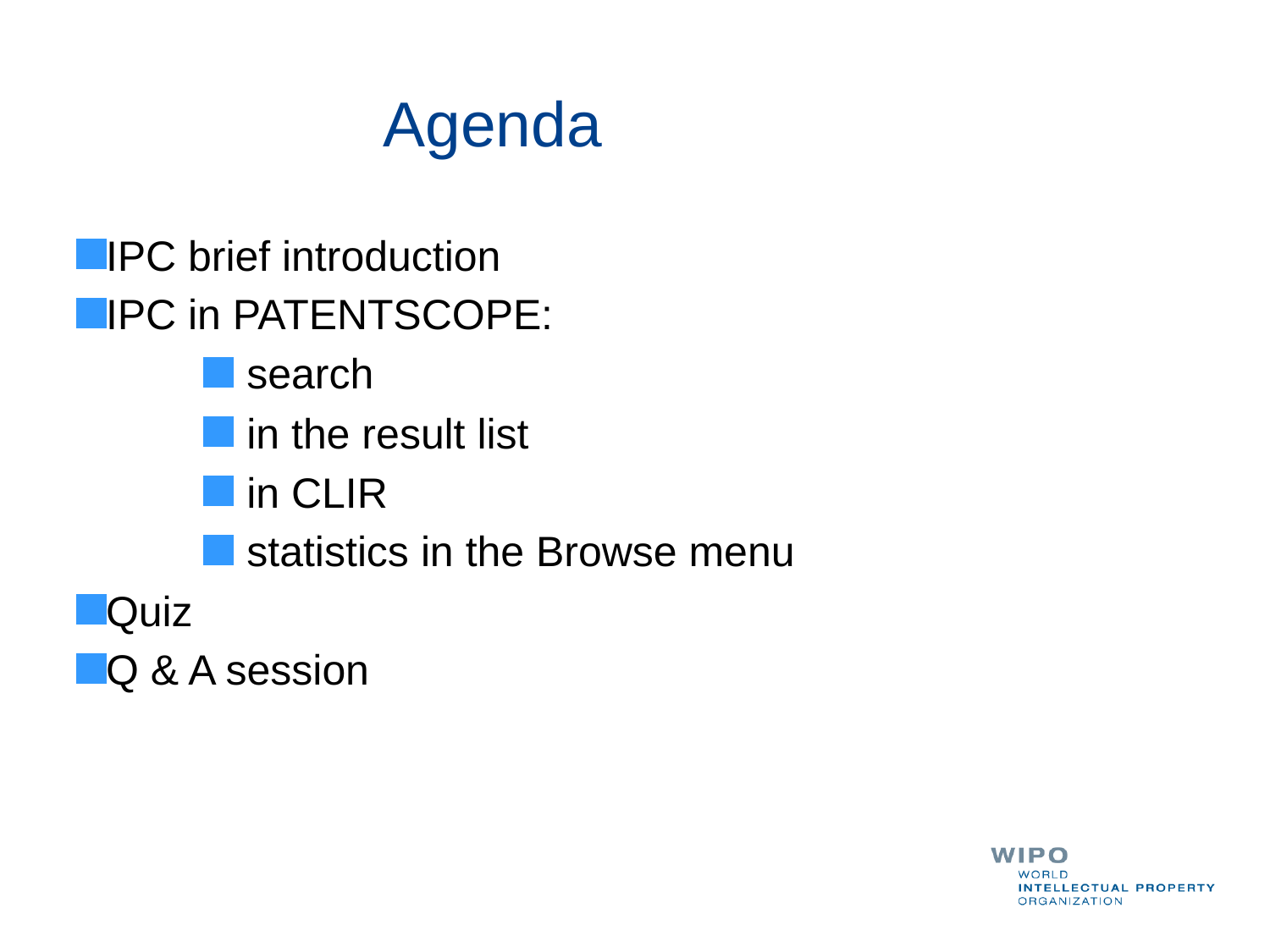

# Agenda
IPC brief introduction
IPC in PATENTSCOPE:
 search
 in the result list
 in CLIR
 statistics in the Browse menu
Quiz
Q & A session